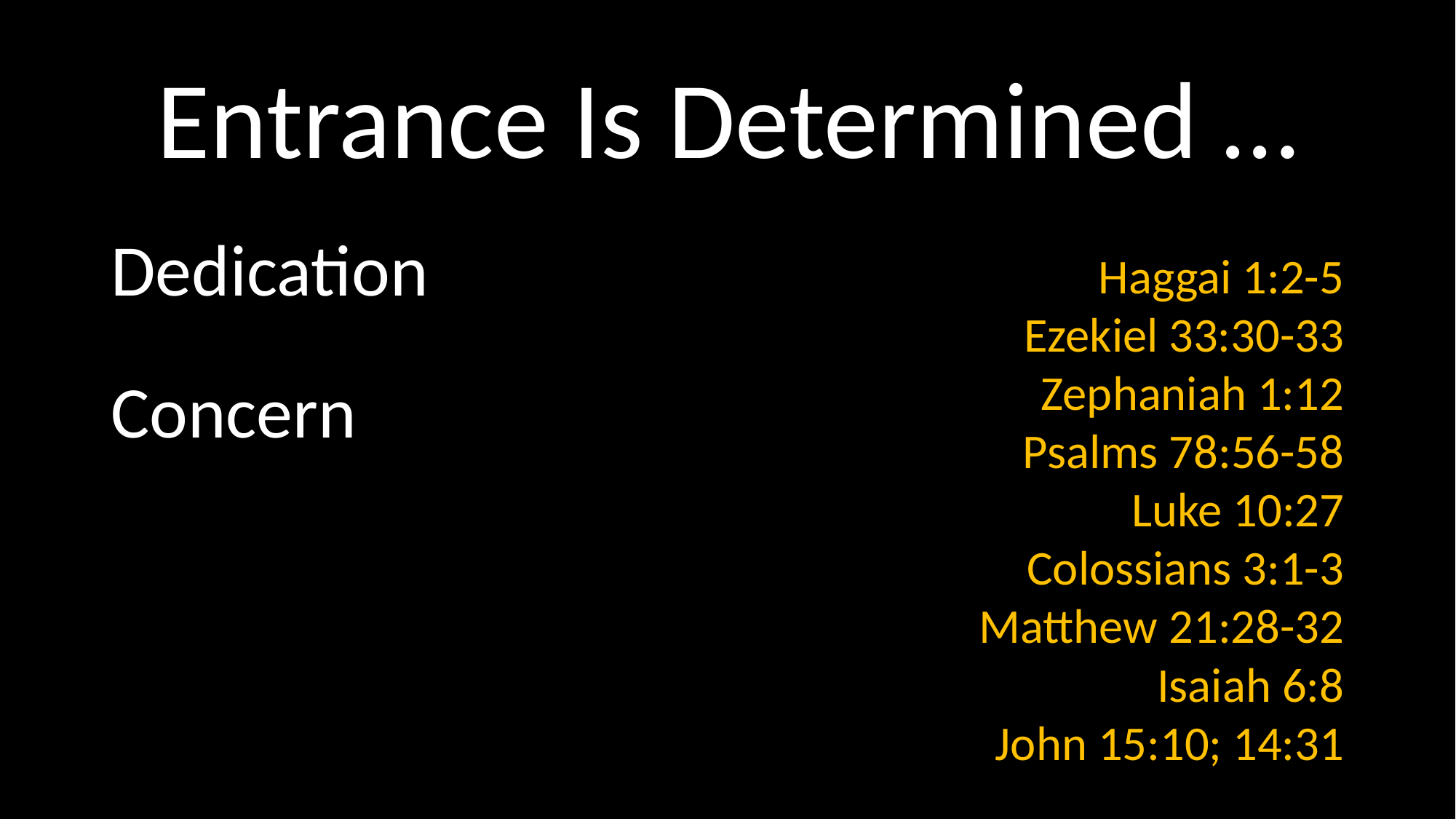

# Entrance Is Determined …
Dedication
Concern
Haggai 1:2-5
Ezekiel 33:30-33
Zephaniah 1:12
Psalms 78:56-58
Luke 10:27
Colossians 3:1-3
Matthew 21:28-32
Isaiah 6:8
John 15:10; 14:31